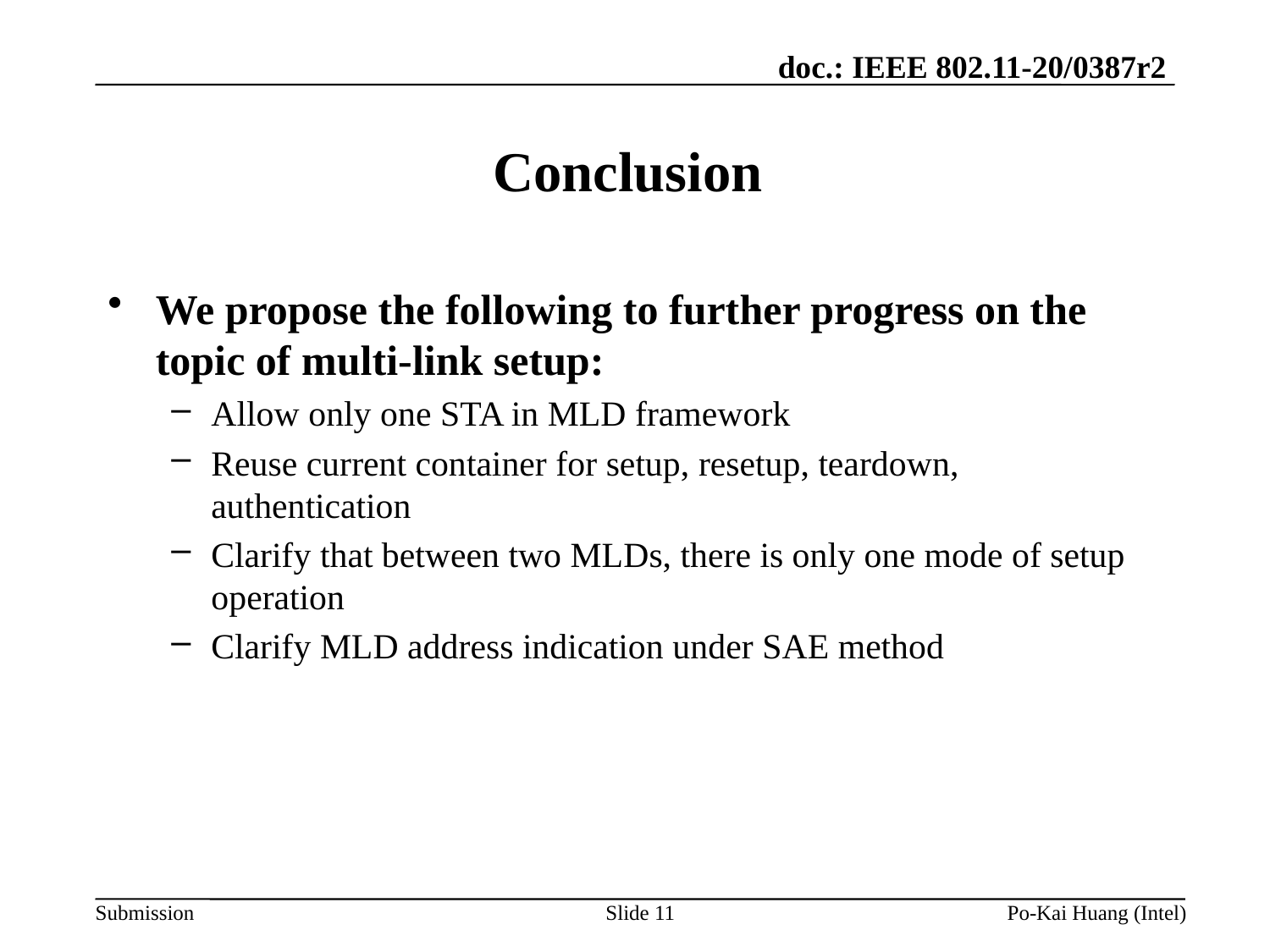

# Conclusion
We propose the following to further progress on the topic of multi-link setup:
Allow only one STA in MLD framework
Reuse current container for setup, resetup, teardown, authentication
Clarify that between two MLDs, there is only one mode of setup operation
Clarify MLD address indication under SAE method

Slide 11
Po-Kai Huang (Intel)